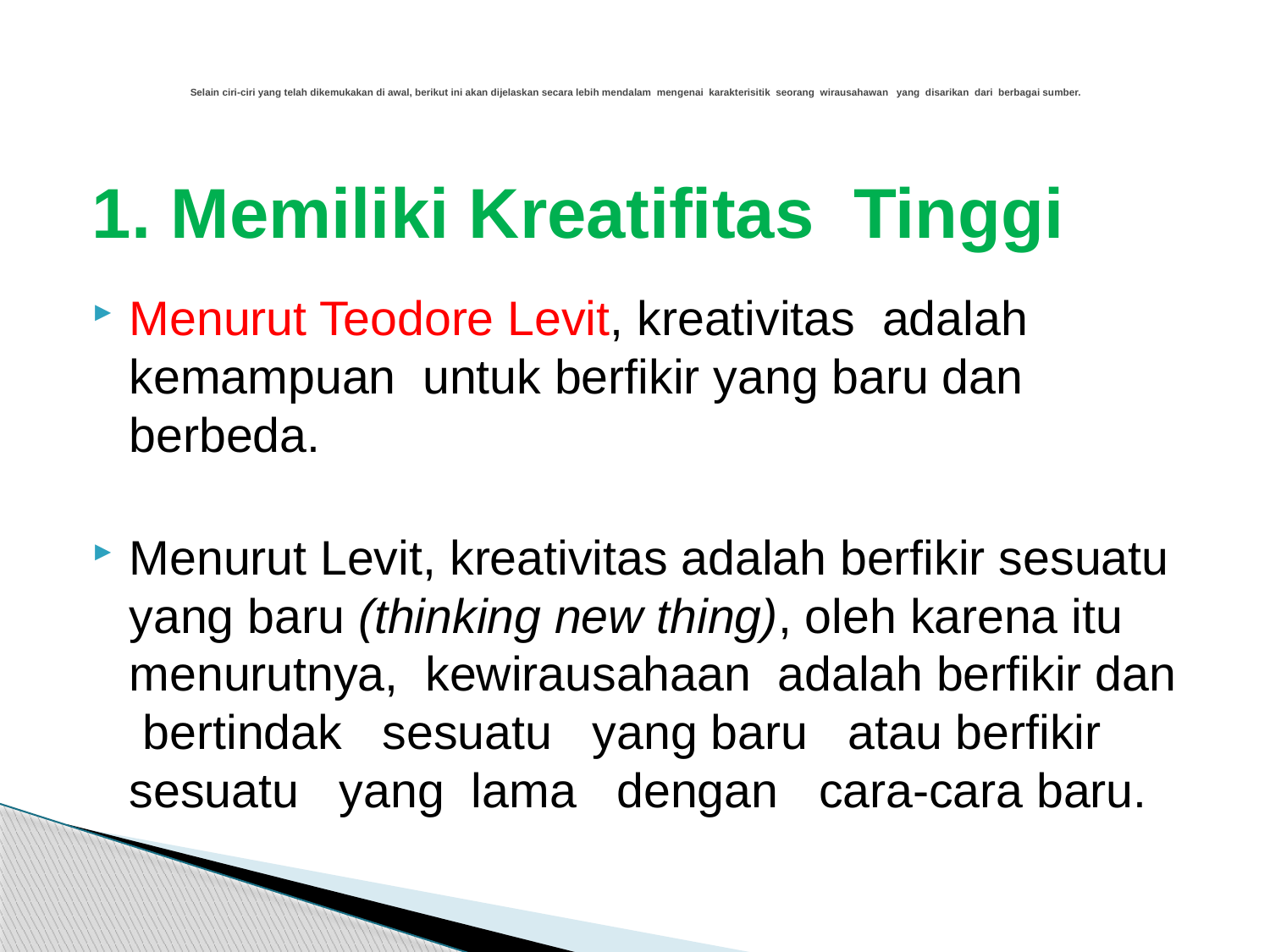

# Selain ciri-ciri yang telah dikemukakan di awal, berikut ini akan dijelaskan secara lebih mendalam  mengenai  karakterisitik  seorang  wirausahawan   yang  disarikan  dari  berbagai sumber.

1. Memiliki Kreatifitas  Tinggi

Menurut Teodore Levit, kreativitas  adalah kemampuan  untuk berfikir yang baru dan berbeda.

Menurut Levit, kreativitas adalah berfikir sesuatu yang baru (thinking new thing), oleh karena itu menurutnya,  kewirausahaan  adalah berfikir dan   bertindak   sesuatu   yang baru   atau berfikir sesuatu   yang  lama   dengan   cara-cara baru.